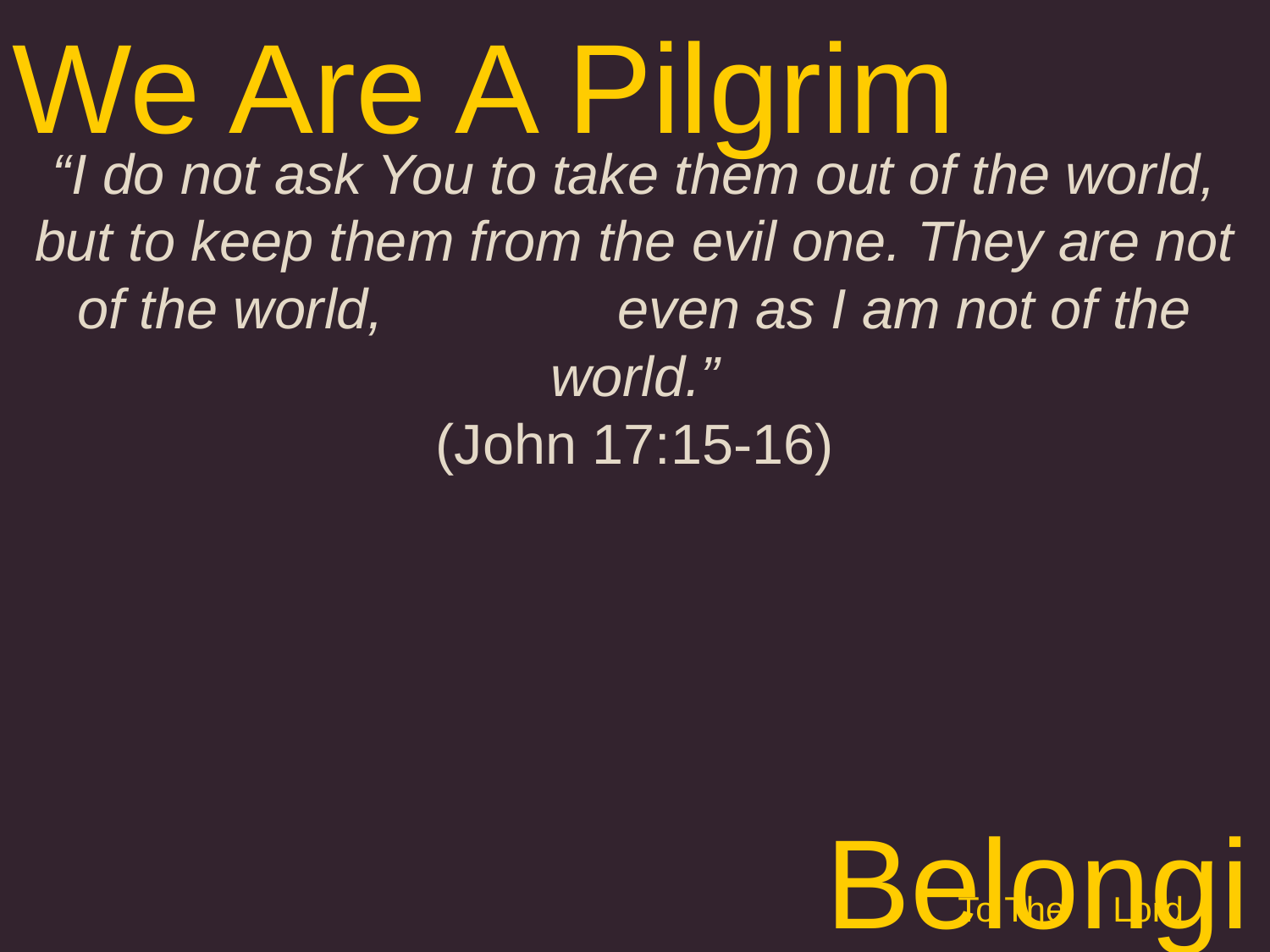

We Are A Pilgrim
“I do not ask You to take them out of the world, but to keep them from the evil one. They are not of the world,               even as I am not of the world.”
(John 17:15-16)
Belonging
To The
Lord